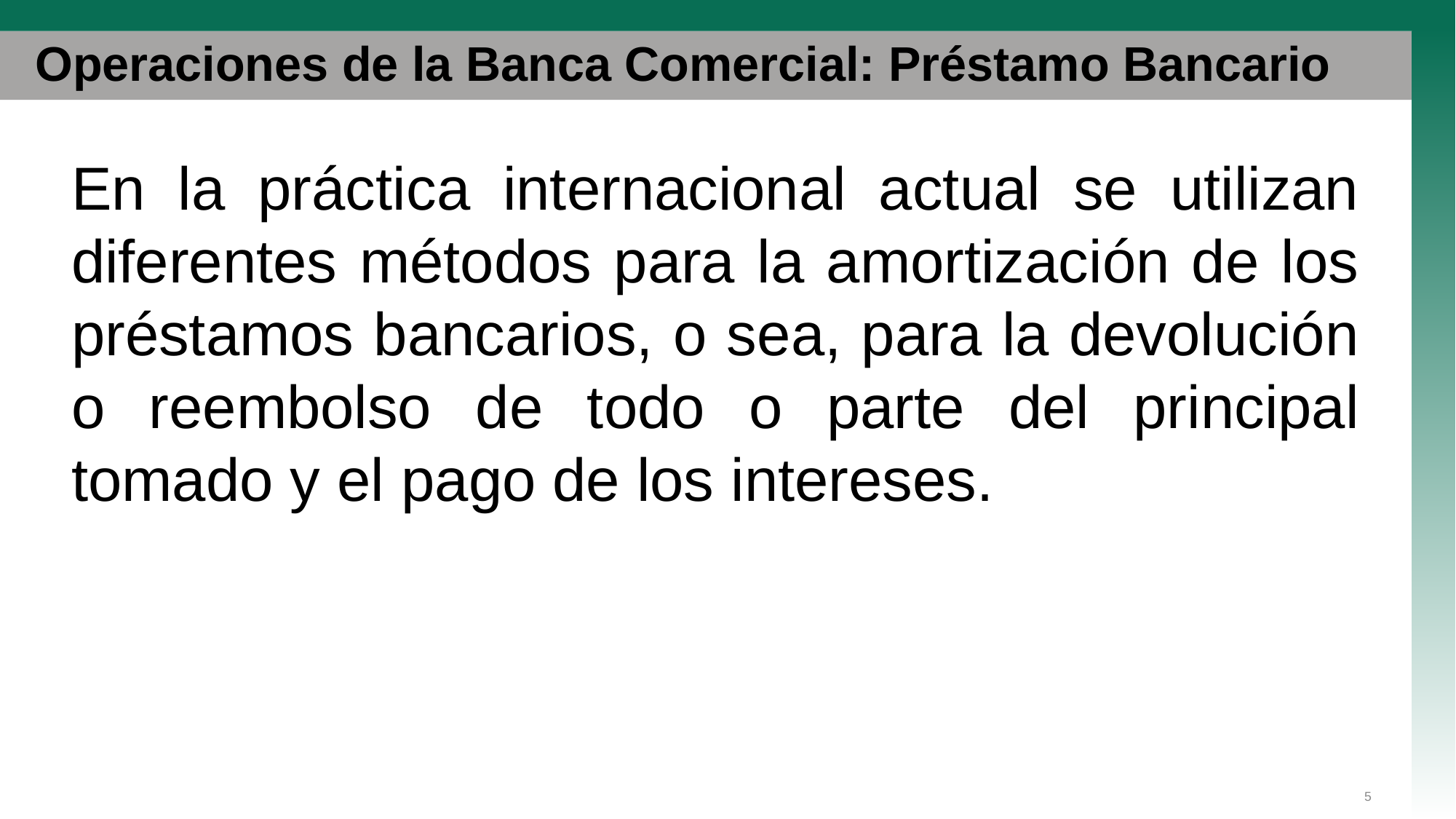

# Operaciones de la Banca Comercial: Préstamo Bancario
En la práctica internacional actual se utilizan diferentes métodos para la amortización de los préstamos bancarios, o sea, para la devolución o reembolso de todo o parte del principal tomado y el pago de los intereses.
5